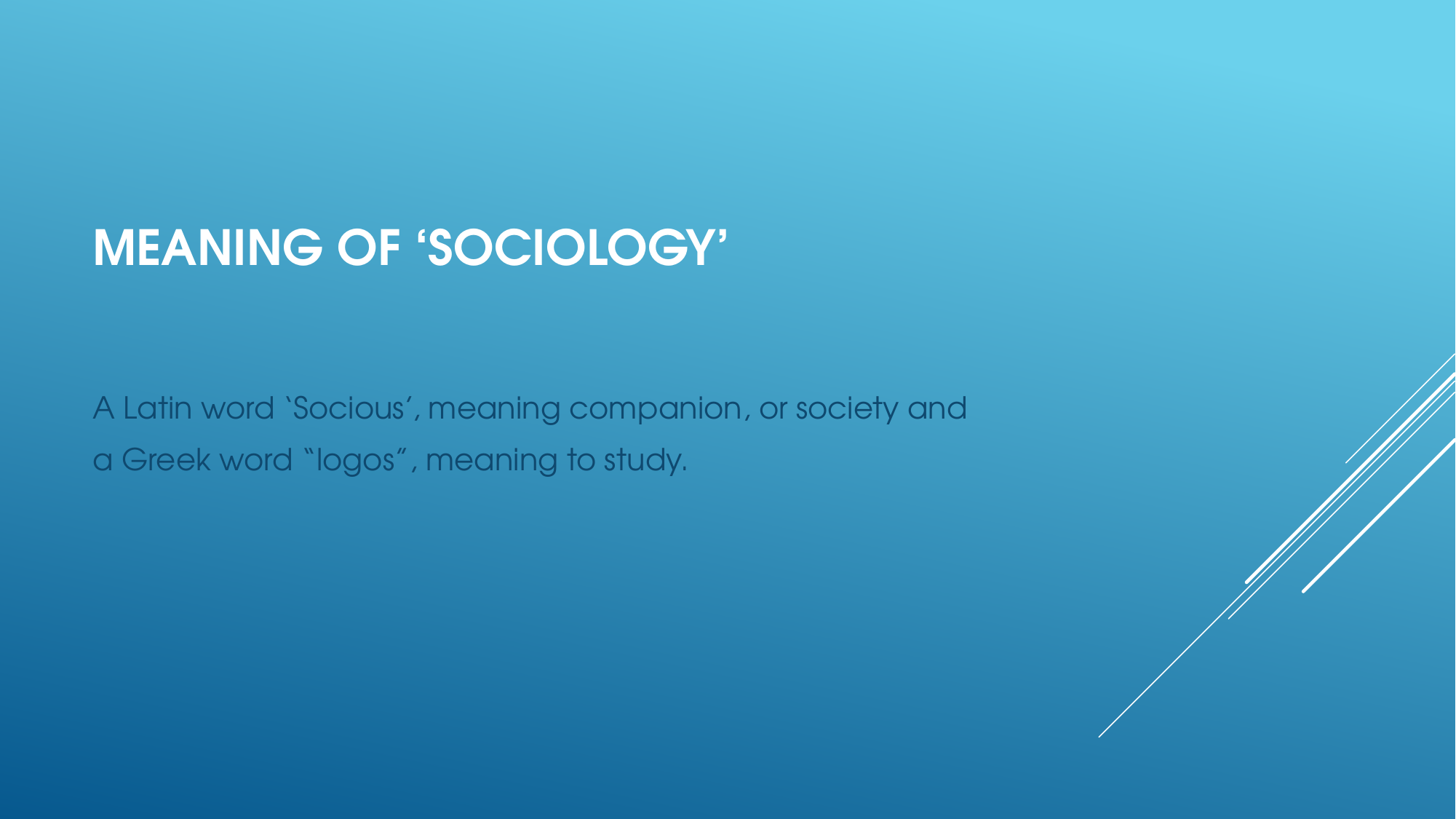

# Meaning of ‘sociology’
A Latin word ‘Socious’, meaning companion, or society and
a Greek word “logos”, meaning to study.